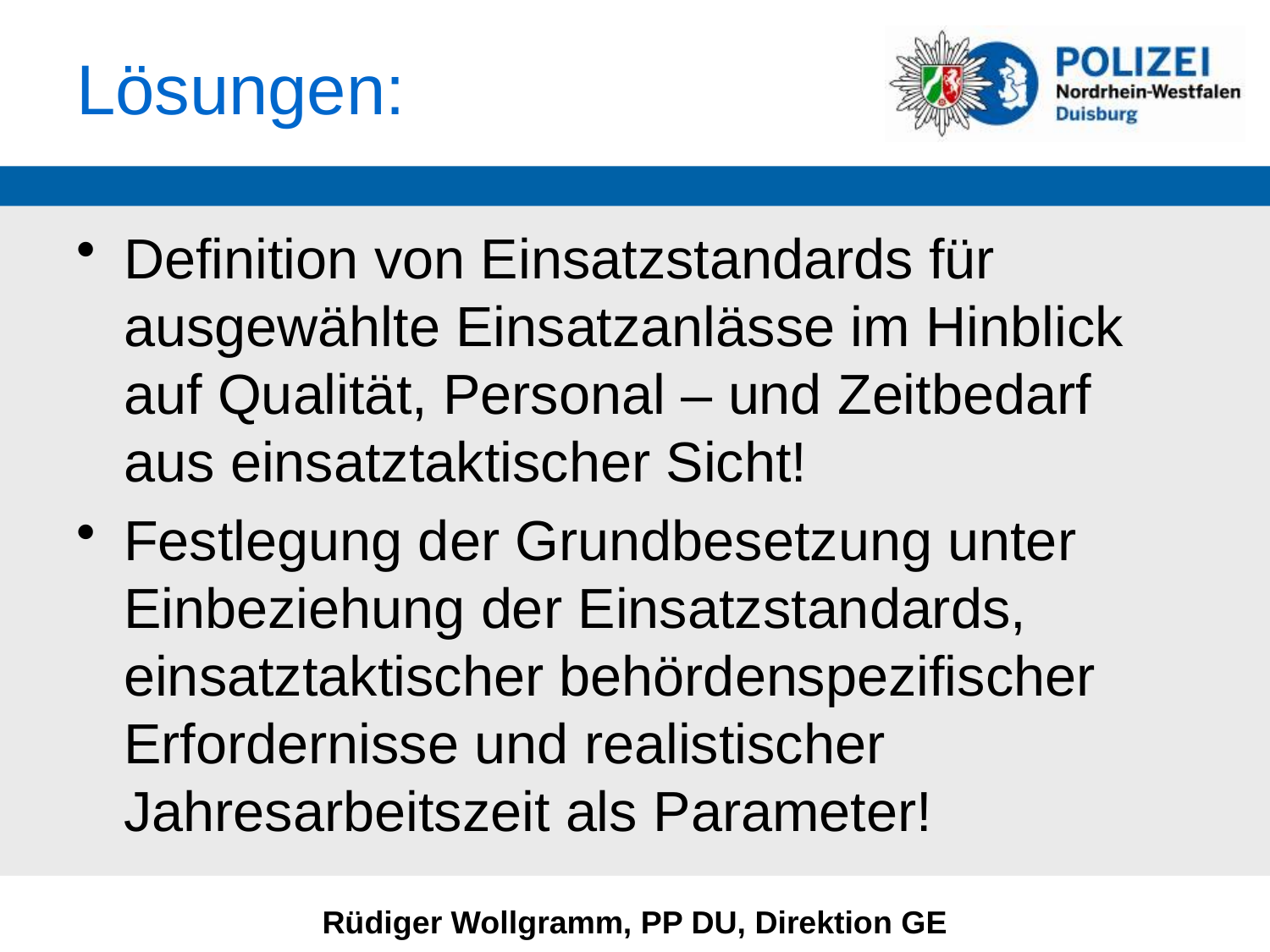

# Lösungen:
Definition von Einsatzstandards für ausgewählte Einsatzanlässe im Hinblick auf Qualität, Personal – und Zeitbedarf aus einsatztaktischer Sicht!
Festlegung der Grundbesetzung unter Einbeziehung der Einsatzstandards, einsatztaktischer behördenspezifischer Erfordernisse und realistischer Jahresarbeitszeit als Parameter!
Rüdiger Wollgramm, PP DU, Direktion GE